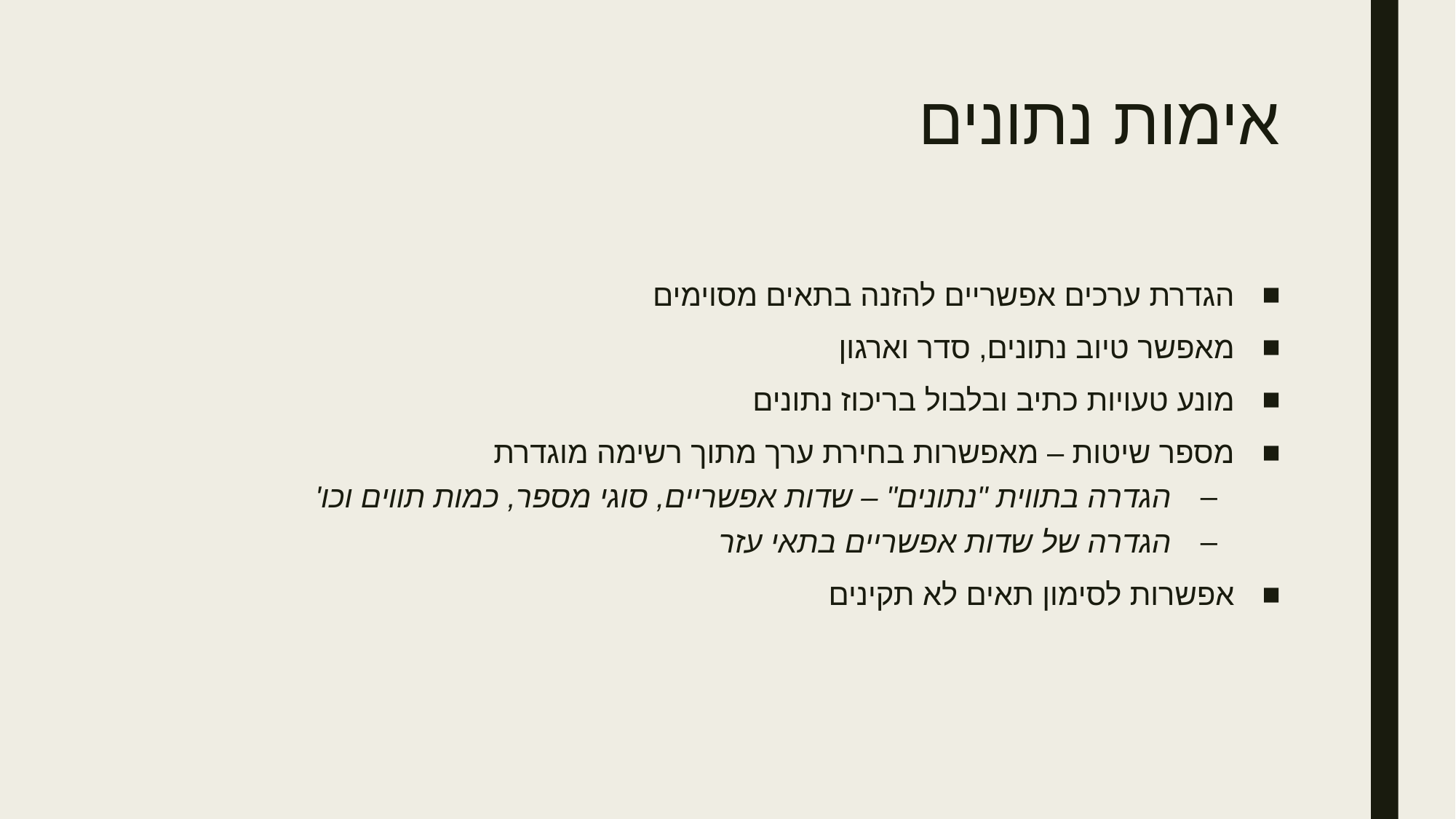

# אימות נתונים
הגדרת ערכים אפשריים להזנה בתאים מסוימים
מאפשר טיוב נתונים, סדר וארגון
מונע טעויות כתיב ובלבול בריכוז נתונים
מספר שיטות – מאפשרות בחירת ערך מתוך רשימה מוגדרת
הגדרה בתווית "נתונים" – שדות אפשריים, סוגי מספר, כמות תווים וכו'
הגדרה של שדות אפשריים בתאי עזר
אפשרות לסימון תאים לא תקינים